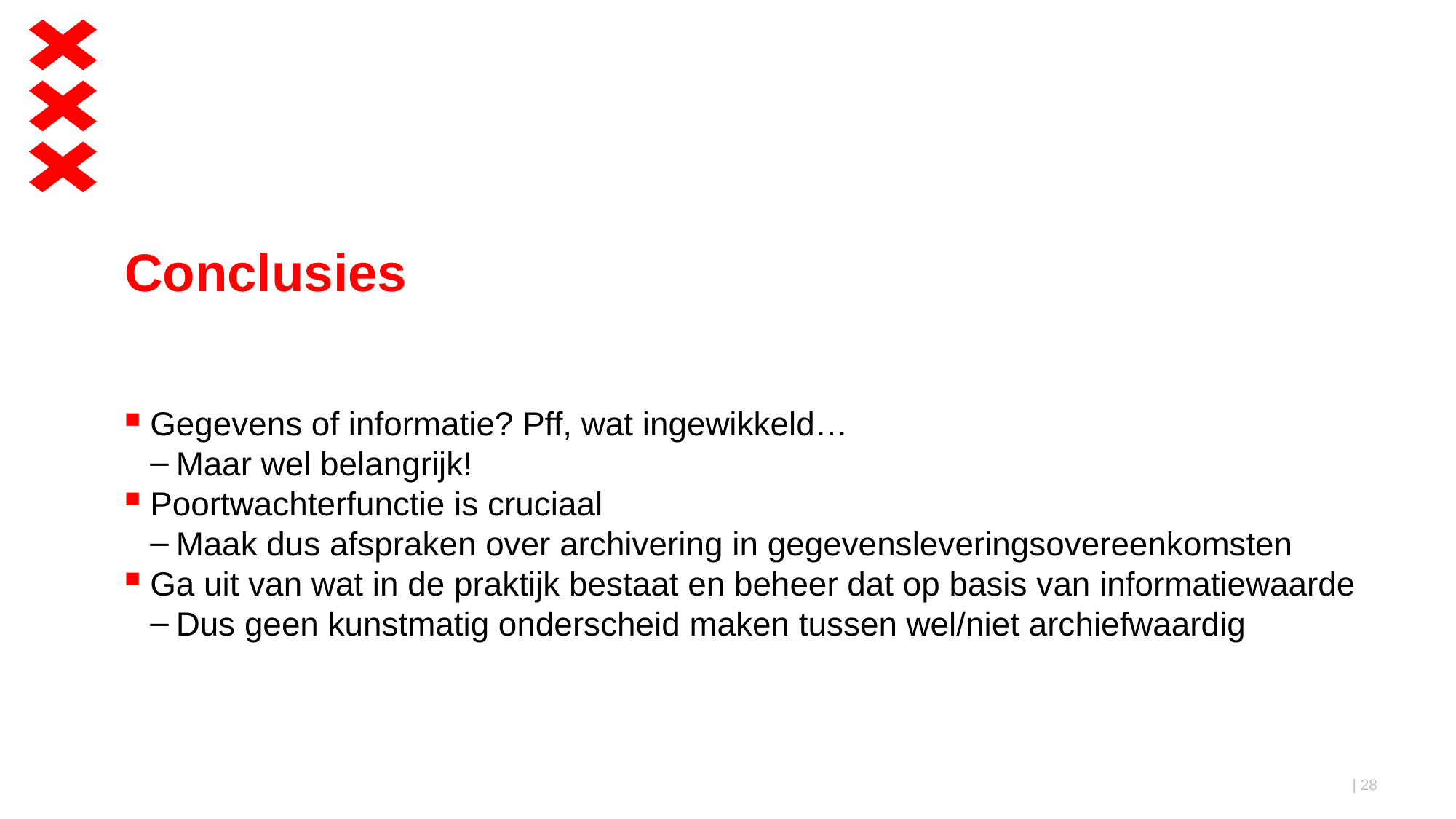

# Conclusies
Gegevens of informatie? Pff, wat ingewikkeld…
Maar wel belangrijk!
Poortwachterfunctie is cruciaal
Maak dus afspraken over archivering in gegevensleveringsovereenkomsten
Ga uit van wat in de praktijk bestaat en beheer dat op basis van informatiewaarde
Dus geen kunstmatig onderscheid maken tussen wel/niet archiefwaardig

| 28